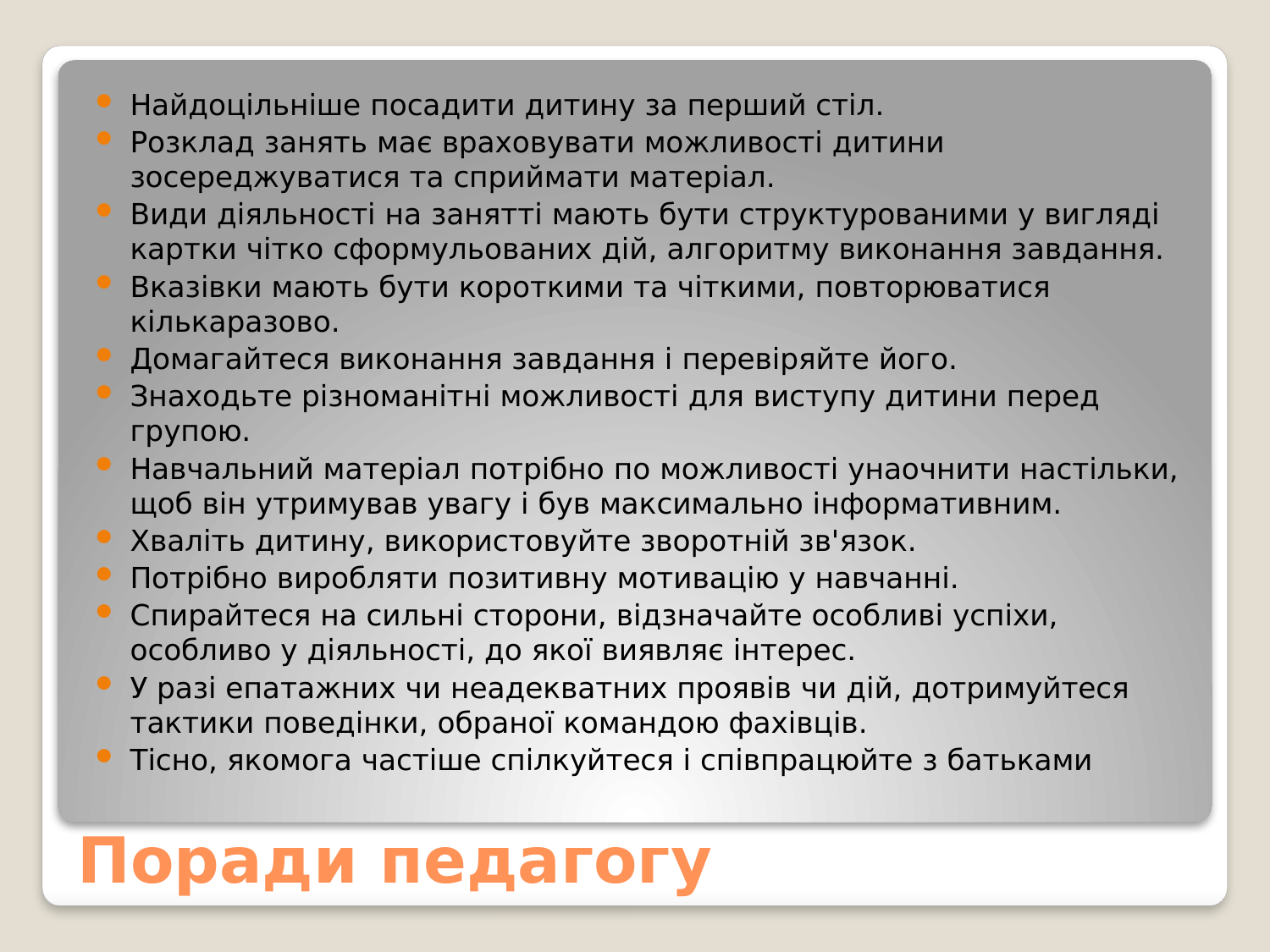

Найдоцільніше посадити дитину за перший стіл.
Розклад занять має враховувати можливості дитини зосереджуватися та сприймати матеріал.
Види діяльності на занятті мають бути структурованими у вигляді картки чітко сформульованих дій, алгоритму виконання завдання.
Вказівки мають бути короткими та чіткими, повторюватися кількаразово.
Домагайтеся виконання завдання і перевіряйте його.
Знаходьте різноманітні можливості для виступу дитини перед групою.
Навчальний матеріал потрібно по можливості унаочнити настільки, щоб він утримував увагу і був максимально інформативним.
Хваліть дитину, використовуйте зворотній зв'язок.
Потрібно виробляти позитивну мотивацію у навчанні.
Спирайтеся на сильні сторони, відзначайте особливі успіхи, особливо у діяльності, до якої виявляє інтерес.
У разі епатажних чи неадекватних проявів чи дій, дотримуйтеся тактики поведінки, обраної командою фахівців.
Тісно, якомога частіше спілкуйтеся і співпрацюйте з батьками
# Поради педагогу